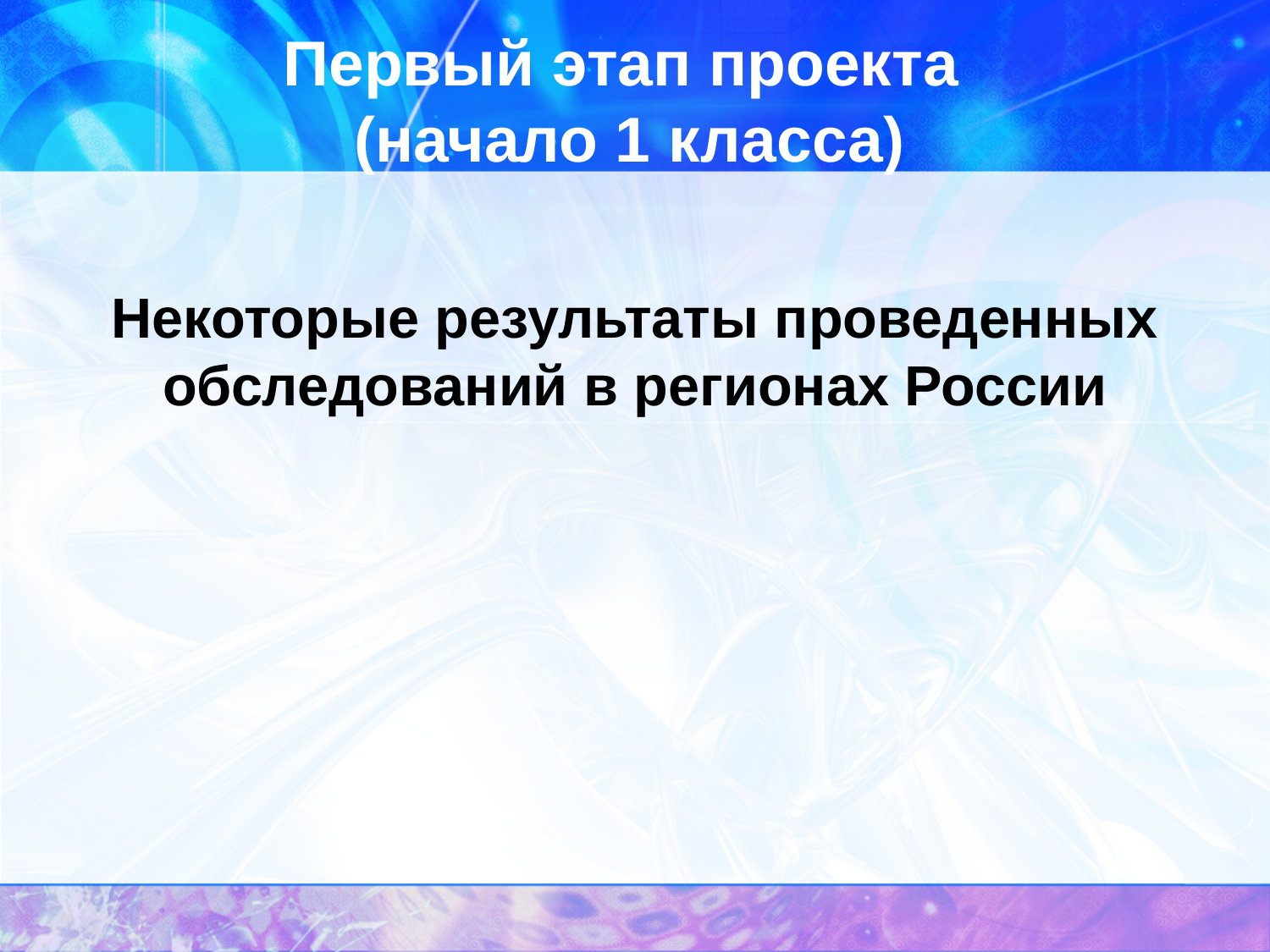

# Первый этап проекта (начало 1 класса)
Некоторые результаты проведенных обследований в регионах России